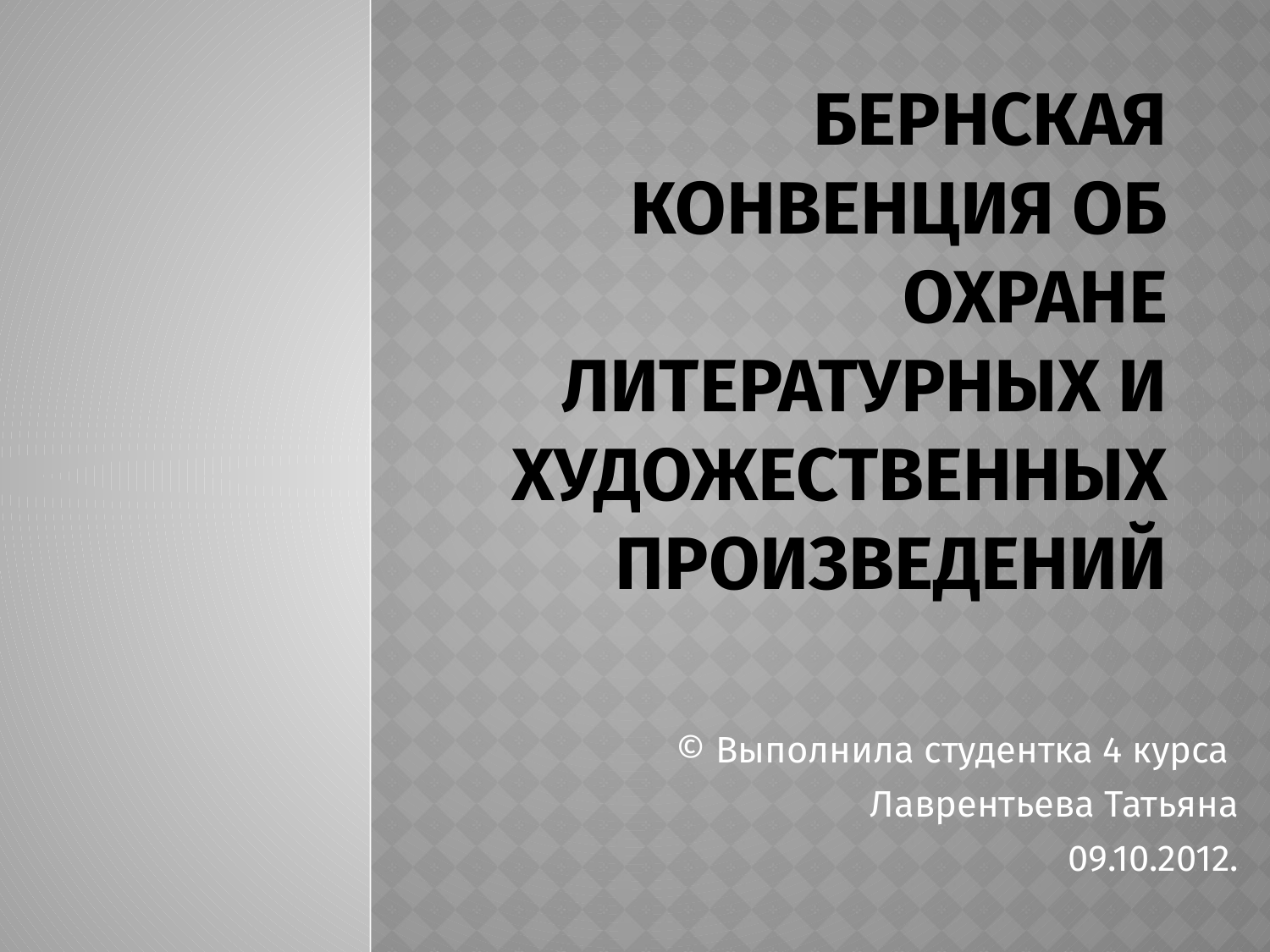

# Бернская конвенция об охране литературных и художественных произведений
© Выполнила студентка 4 курса
Лаврентьева Татьяна
09.10.2012.